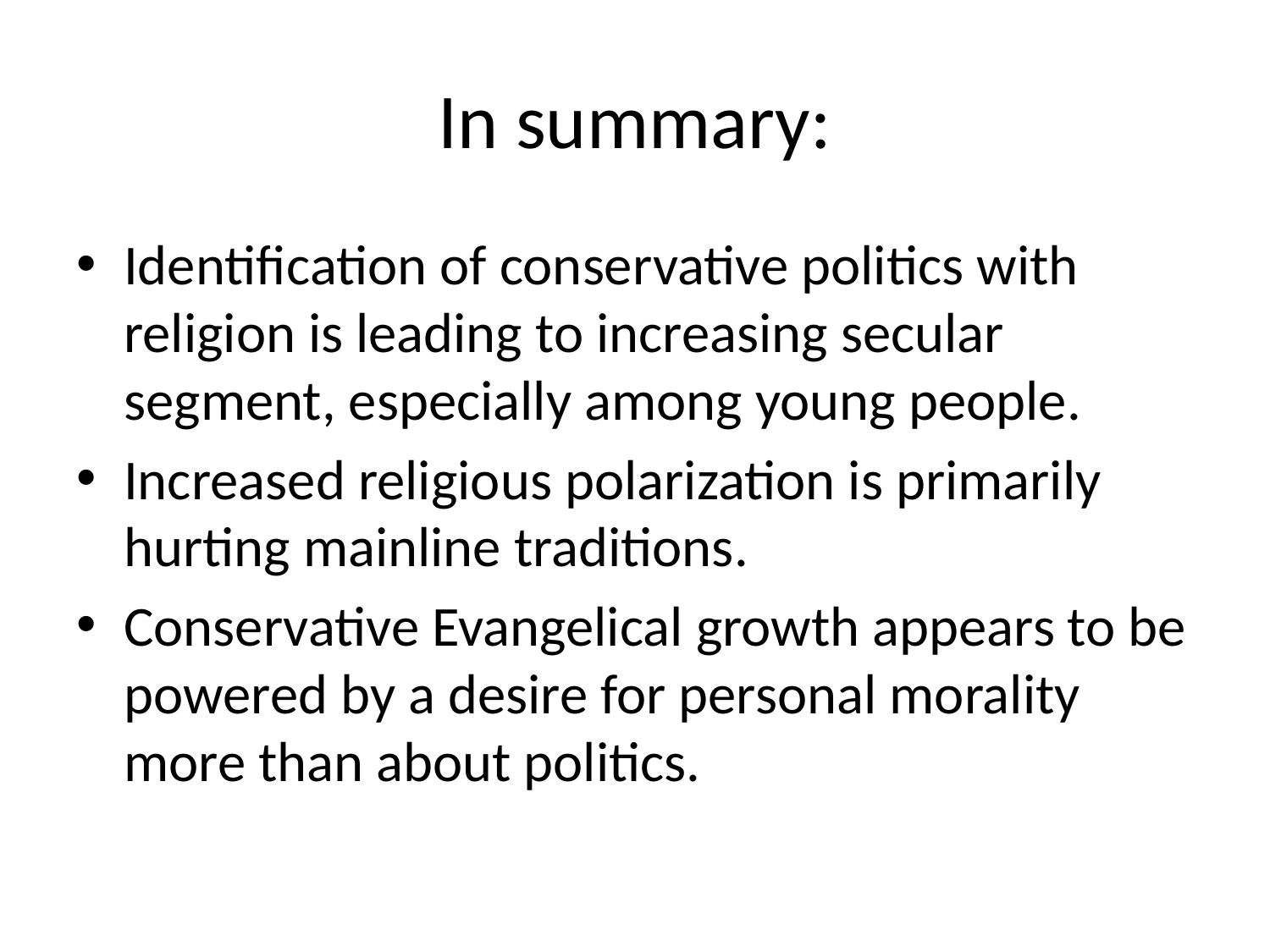

# In summary:
Identification of conservative politics with religion is leading to increasing secular segment, especially among young people.
Increased religious polarization is primarily hurting mainline traditions.
Conservative Evangelical growth appears to be powered by a desire for personal morality more than about politics.